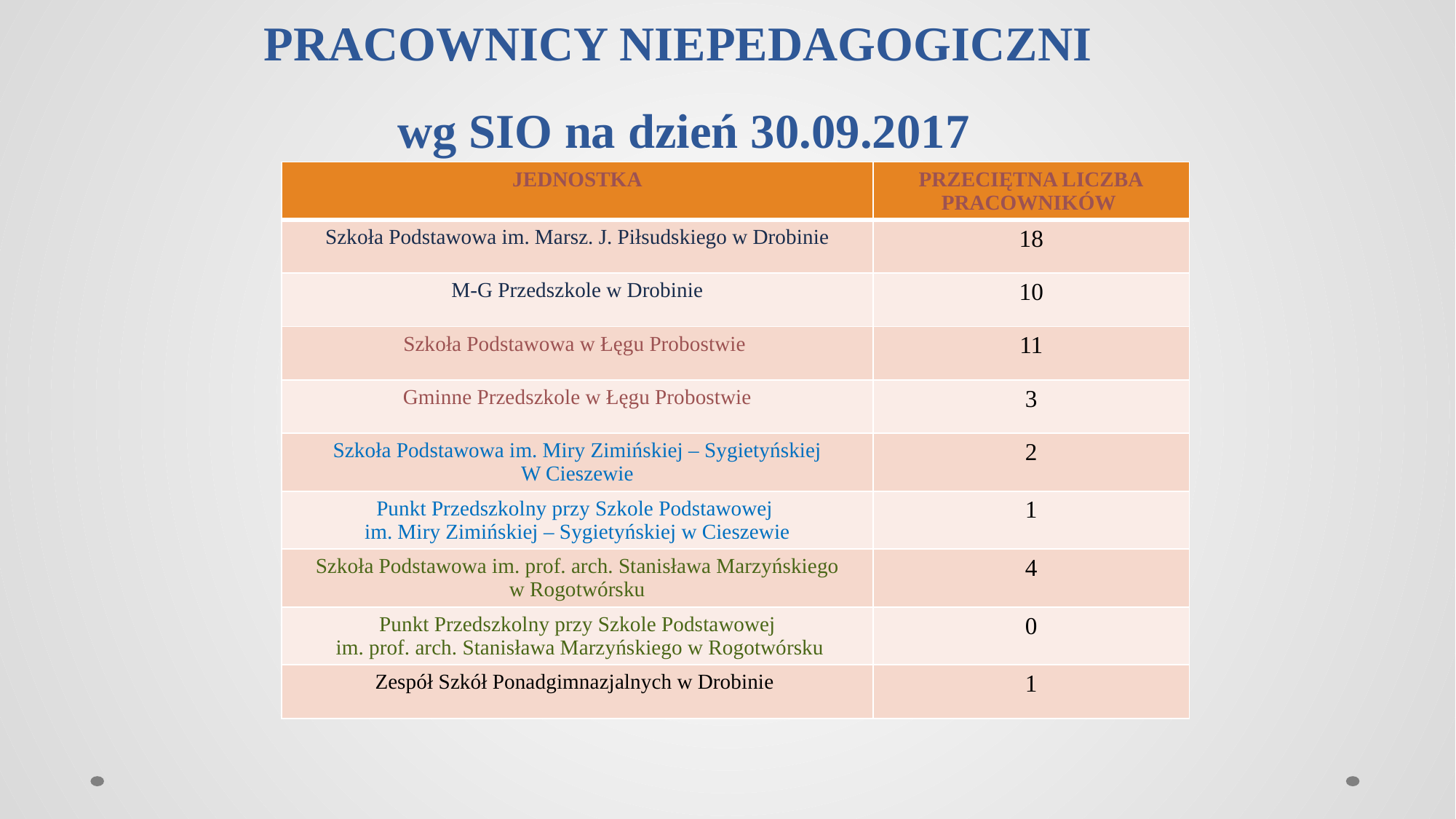

# PRACOWNICY NIEPEDAGOGICZNI wg SIO na dzień 30.09.2017
| JEDNOSTKA | PRZECIĘTNA LICZBA PRACOWNIKÓW |
| --- | --- |
| Szkoła Podstawowa im. Marsz. J. Piłsudskiego w Drobinie | 18 |
| M-G Przedszkole w Drobinie | 10 |
| Szkoła Podstawowa w Łęgu Probostwie | 11 |
| Gminne Przedszkole w Łęgu Probostwie | 3 |
| Szkoła Podstawowa im. Miry Zimińskiej – Sygietyńskiej W Cieszewie | 2 |
| Punkt Przedszkolny przy Szkole Podstawowej im. Miry Zimińskiej – Sygietyńskiej w Cieszewie | 1 |
| Szkoła Podstawowa im. prof. arch. Stanisława Marzyńskiego w Rogotwórsku | 4 |
| Punkt Przedszkolny przy Szkole Podstawowej im. prof. arch. Stanisława Marzyńskiego w Rogotwórsku | 0 |
| Zespół Szkół Ponadgimnazjalnych w Drobinie | 1 |